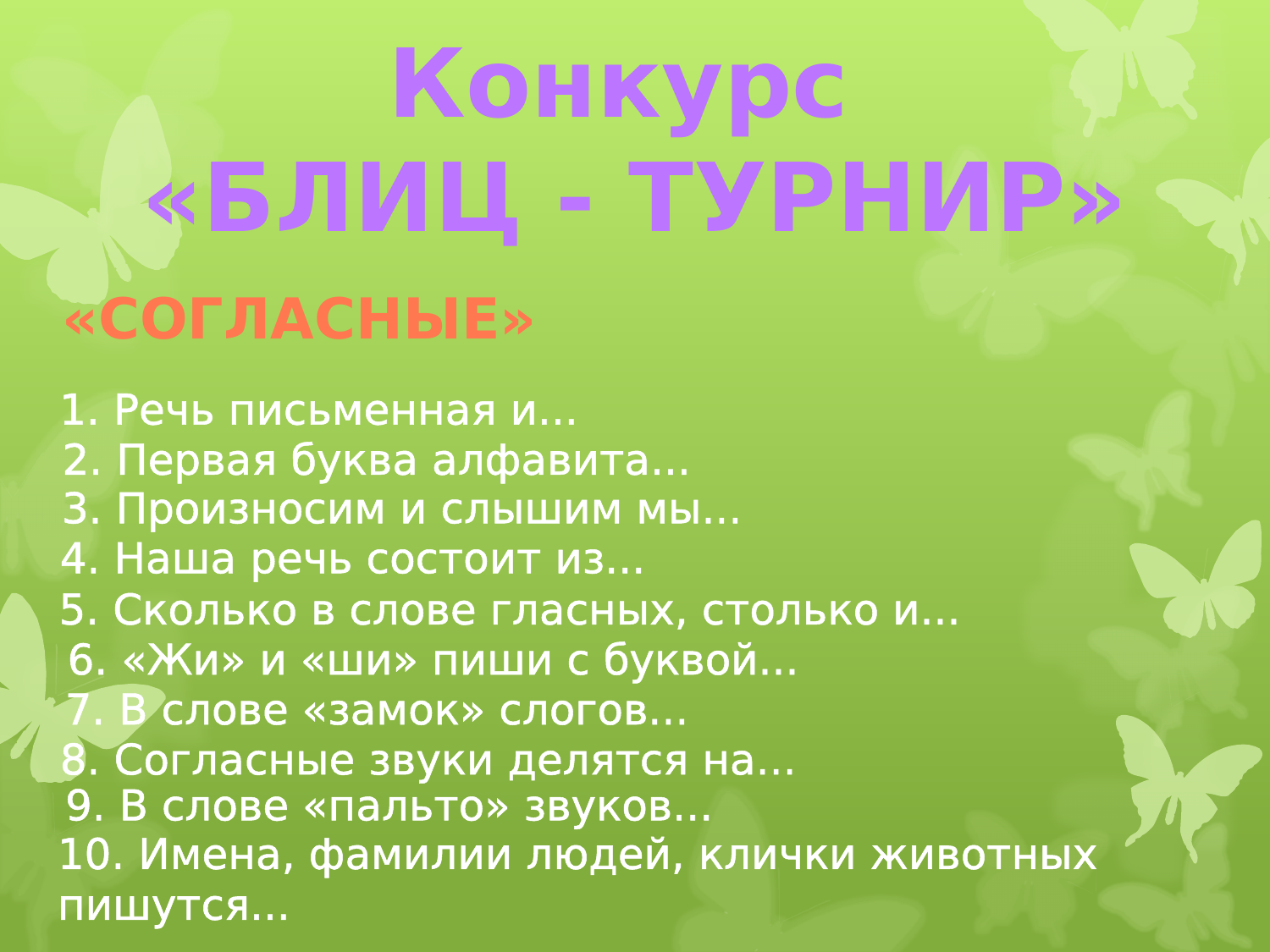

Конкурс
«БЛИЦ - ТУРНИР»
«Согласные»
1. Речь письменная и...
2. Первая буква алфавита...
3. Произносим и слышим мы...
4. Наша речь состоит из...
5. Сколько в слове гласных, столько и...
6. «Жи» и «ши» пиши с буквой...
7. В слове «замок» слогов...
8. Согласные звуки делятся на...
9. В слове «пальто» звуков...
10. Имена, фамилии людей, клички животных пишутся...